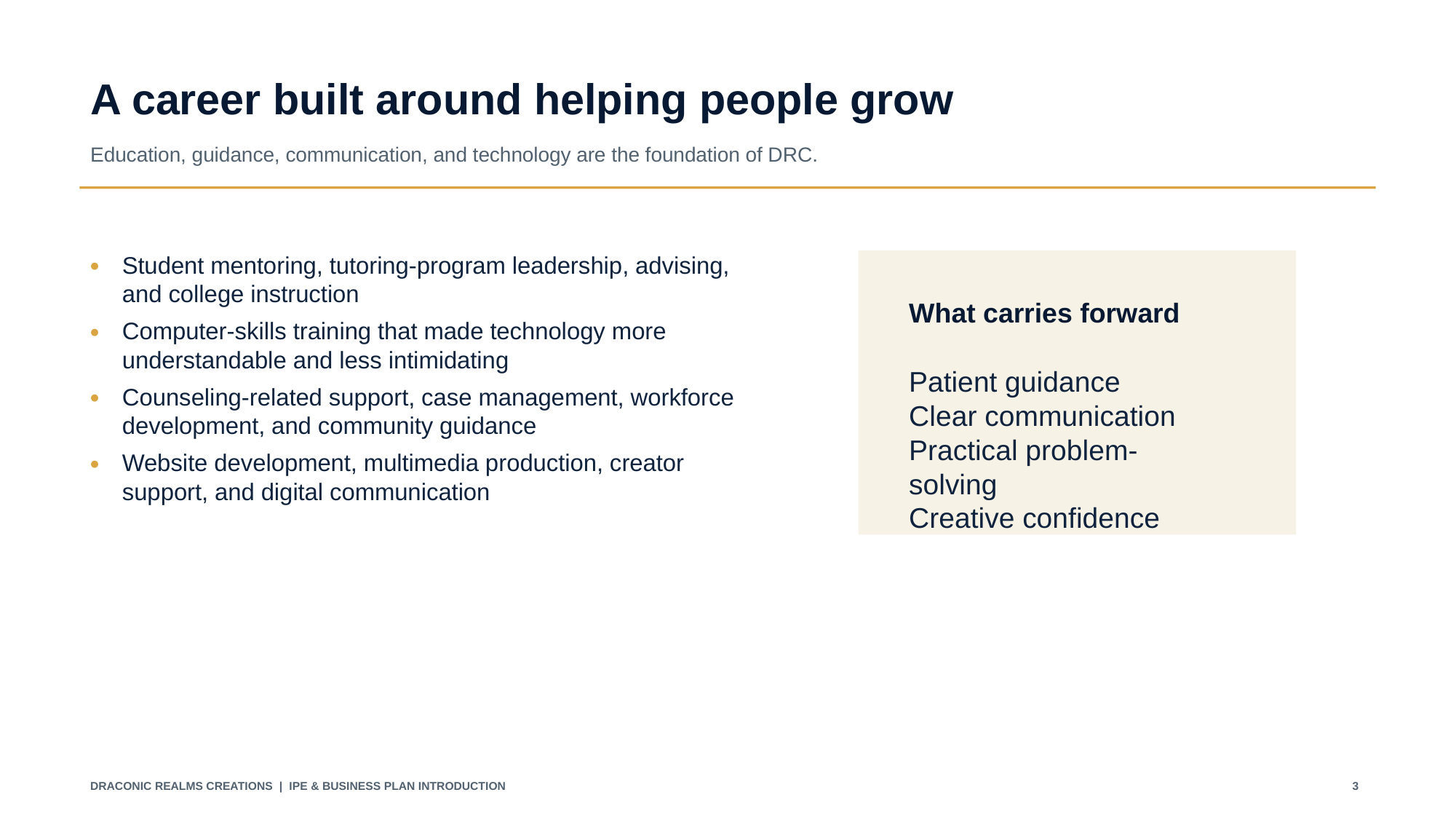

A career built around helping people grow
Education, guidance, communication, and technology are the foundation of DRC.

•
Student mentoring, tutoring-program leadership, advising, and college instruction

What carries forward
•
Computer-skills training that made technology more understandable and less intimidating
Patient guidance
Clear communication
Practical problem-solving
Creative confidence
•
Counseling-related support, case management, workforce development, and community guidance
•
Website development, multimedia production, creator support, and digital communication
DRACONIC REALMS CREATIONS  |  IPE & BUSINESS PLAN INTRODUCTION
3